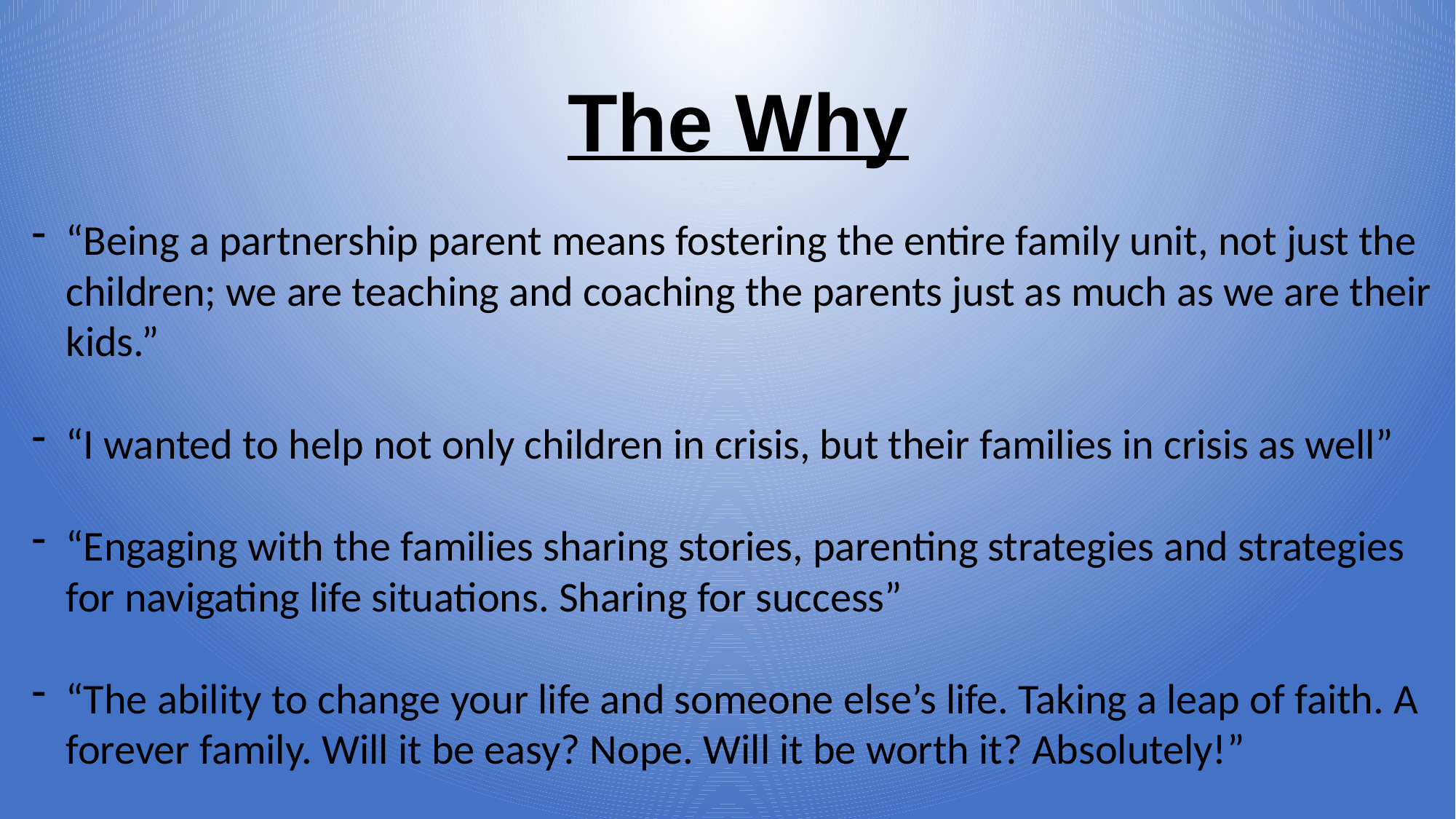

The Why
“Being a partnership parent means fostering the entire family unit, not just the children; we are teaching and coaching the parents just as much as we are their kids.”

“I wanted to help not only children in crisis, but their families in crisis as well”

“Engaging with the families sharing stories, parenting strategies and strategies for navigating life situations. Sharing for success”

“The ability to change your life and someone else’s life. Taking a leap of faith. A forever family. Will it be easy? Nope. Will it be worth it? Absolutely!”